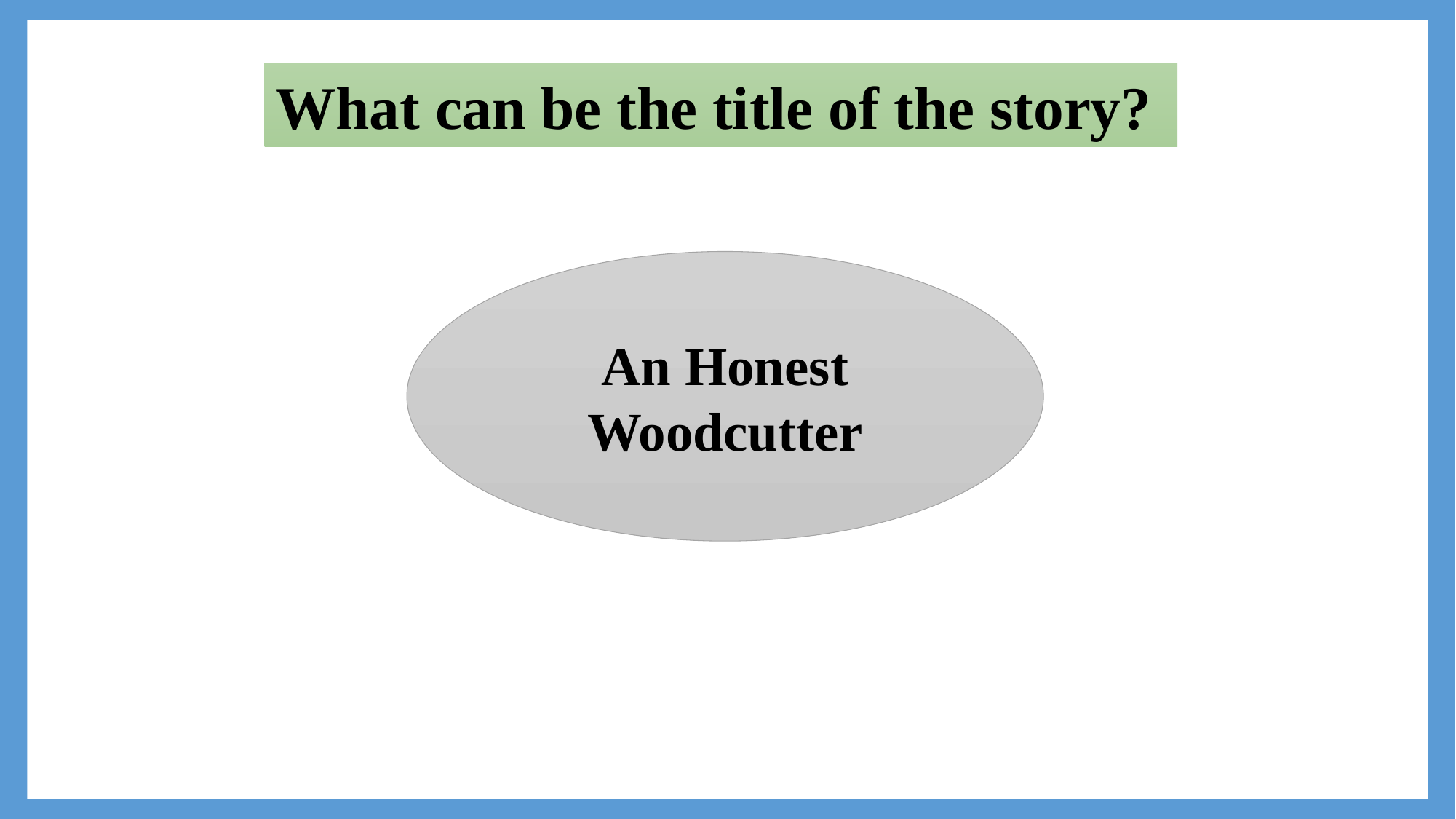

What can be the title of the story?
An Honest Woodcutter